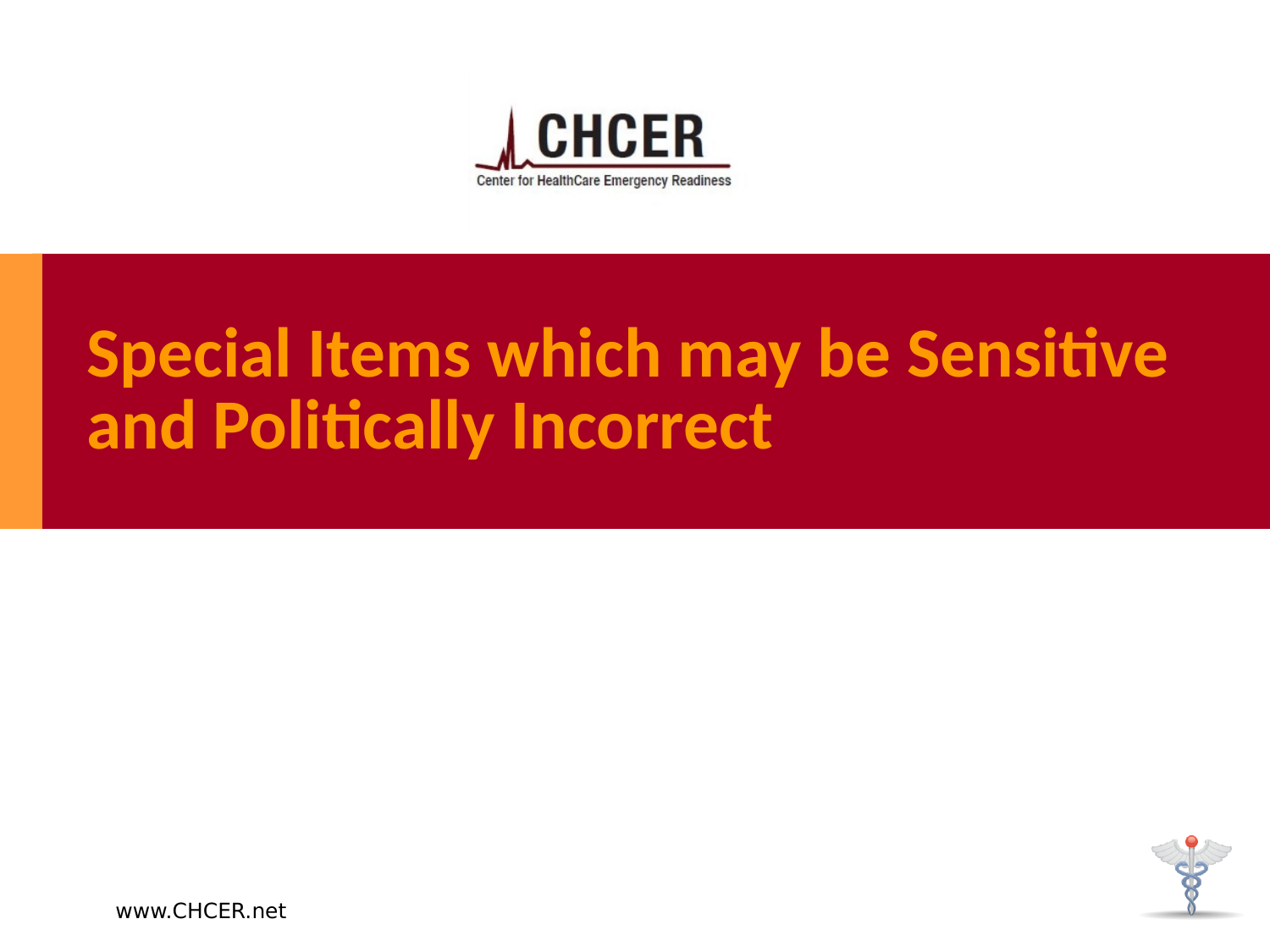

# Special Items which may be Sensitive and Politically Incorrect
www.CHCER.net